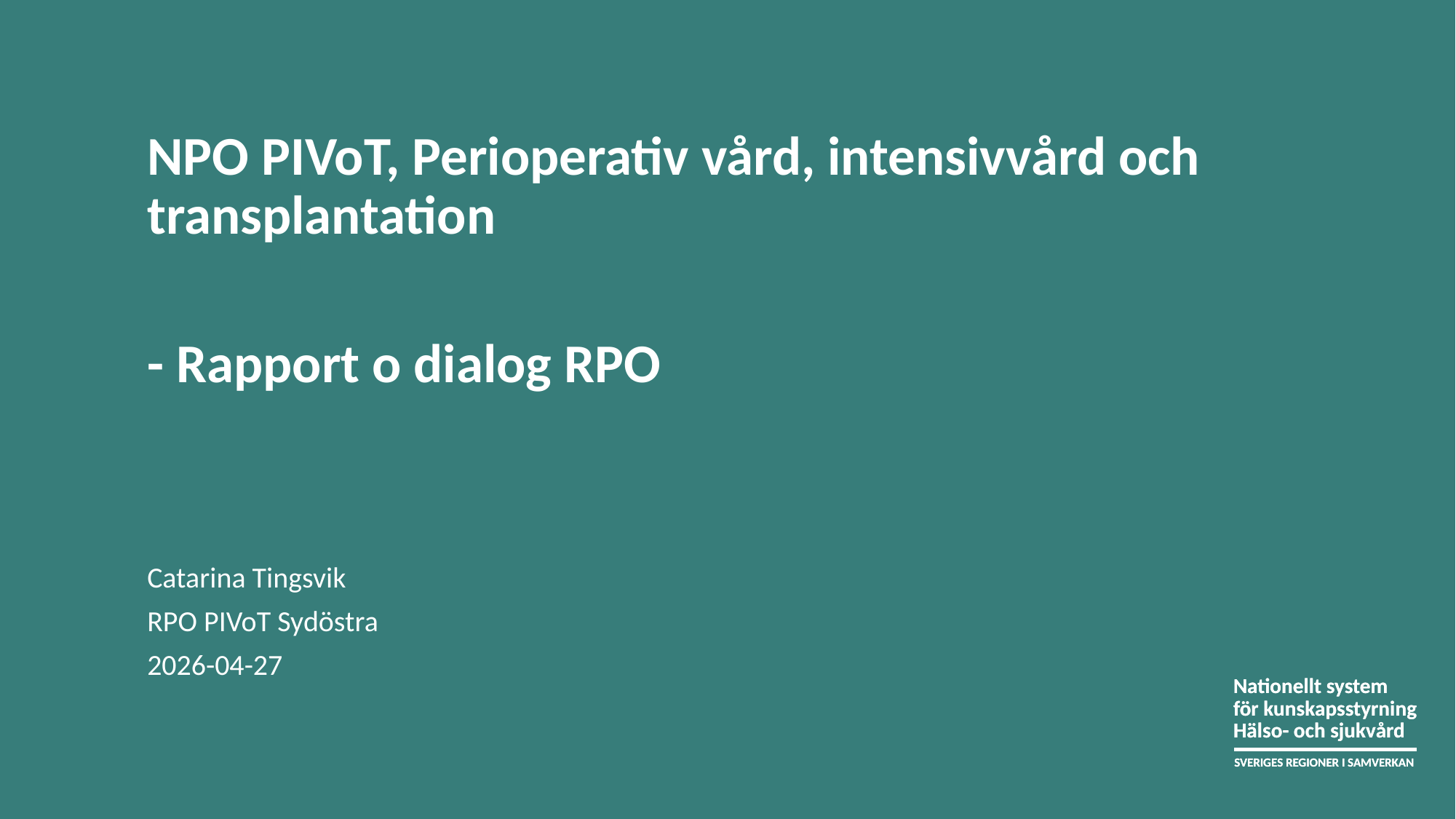

NPO PIVoT, Perioperativ vård, intensivvård och transplantation

- Rapport o dialog RPO
Catarina Tingsvik
RPO PIVoT Sydöstra
2026-04-27